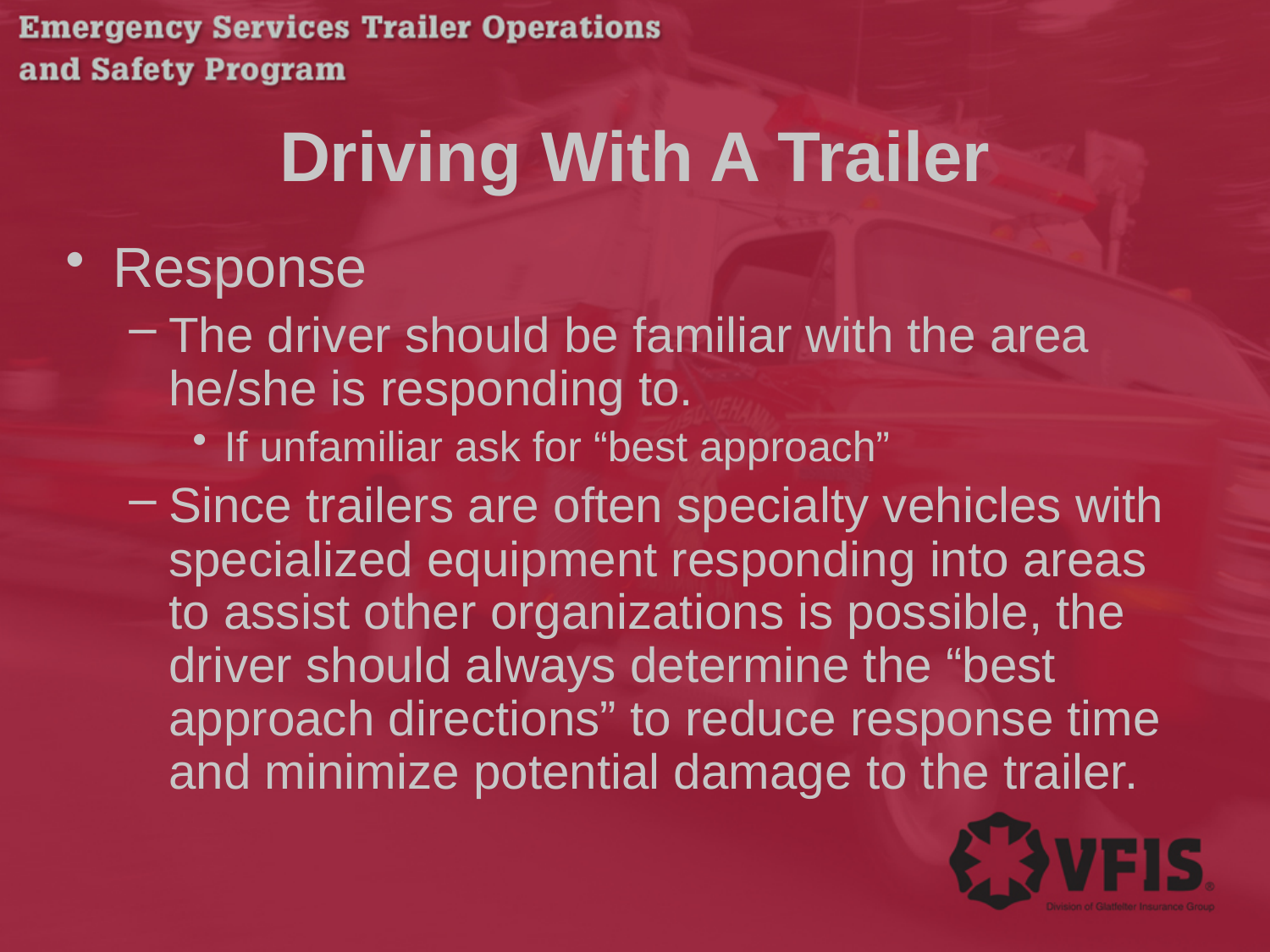

# Driving With A Trailer
Response
The driver should be familiar with the area he/she is responding to.
If unfamiliar ask for “best approach”
Since trailers are often specialty vehicles with specialized equipment responding into areas to assist other organizations is possible, the driver should always determine the “best approach directions” to reduce response time and minimize potential damage to the trailer.